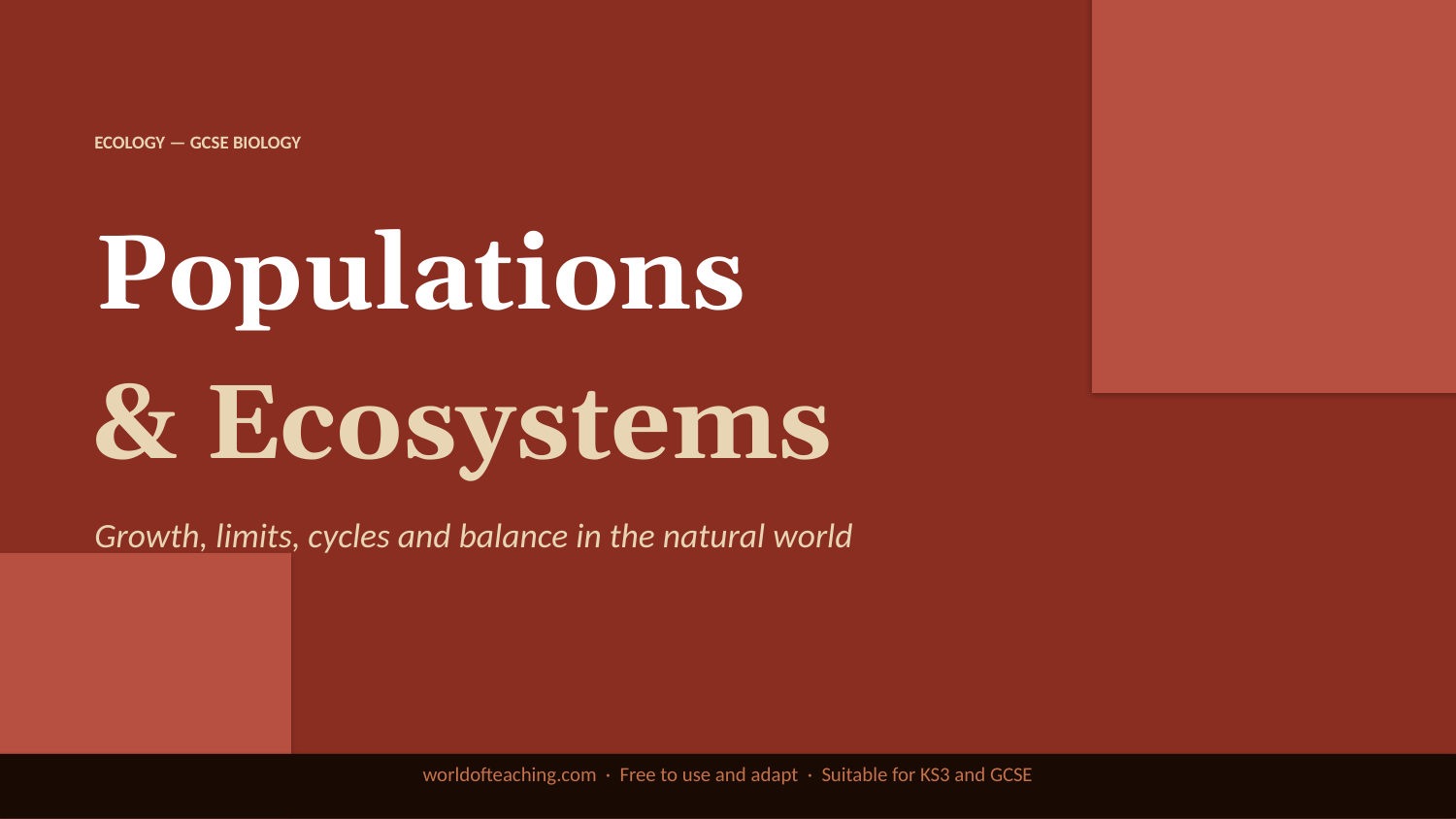

ECOLOGY — GCSE BIOLOGY
Populations
& Ecosystems
Growth, limits, cycles and balance in the natural world

worldofteaching.com  ·  Free to use and adapt  ·  Suitable for KS3 and GCSE